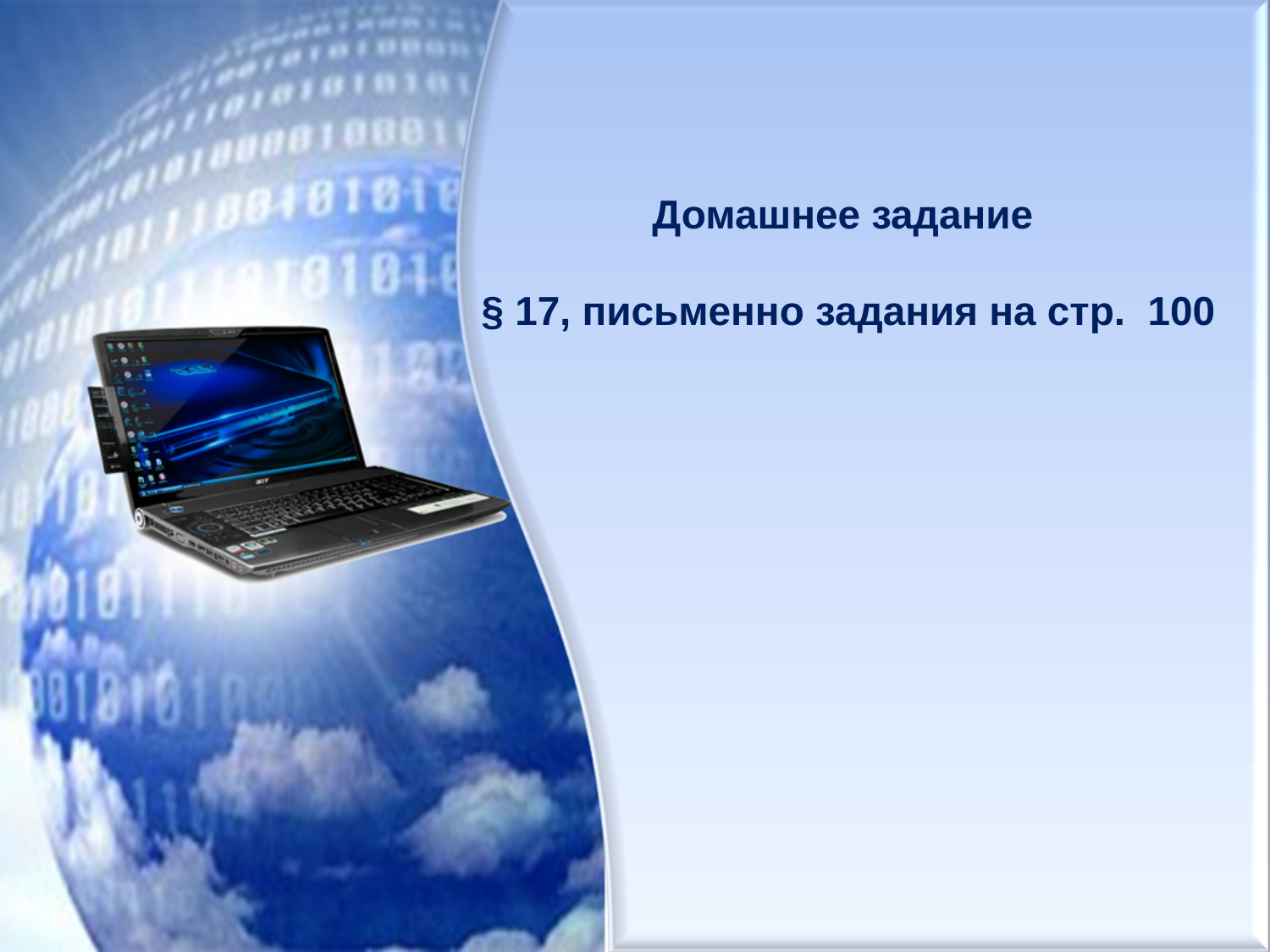

# Домашнее задание § 17, письменно задания на стр.  100